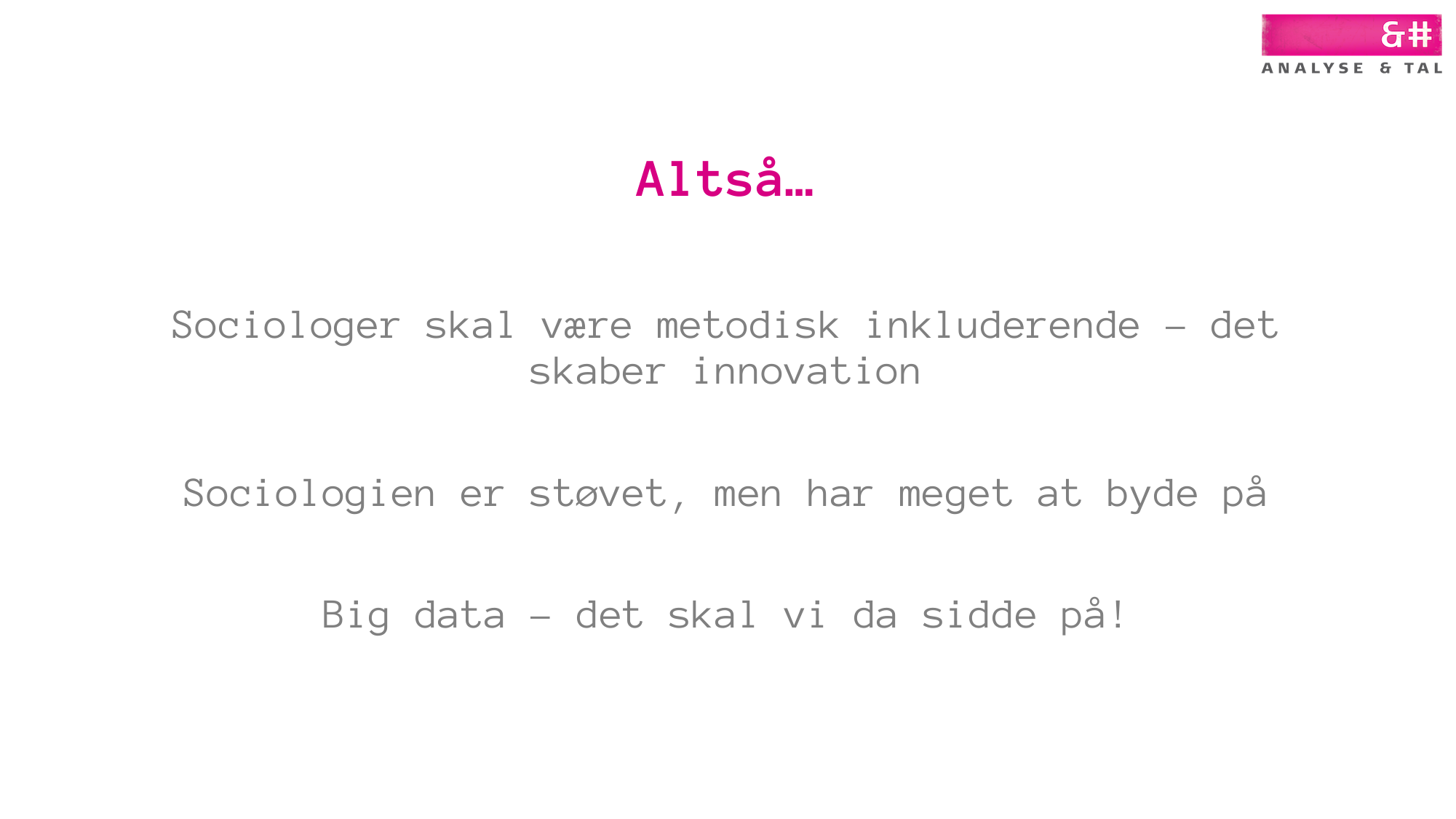

# Altså…
Sociologer skal være metodisk inkluderende – det skaber innovation

Sociologien er støvet, men har meget at byde på

Big data – det skal vi da sidde på!